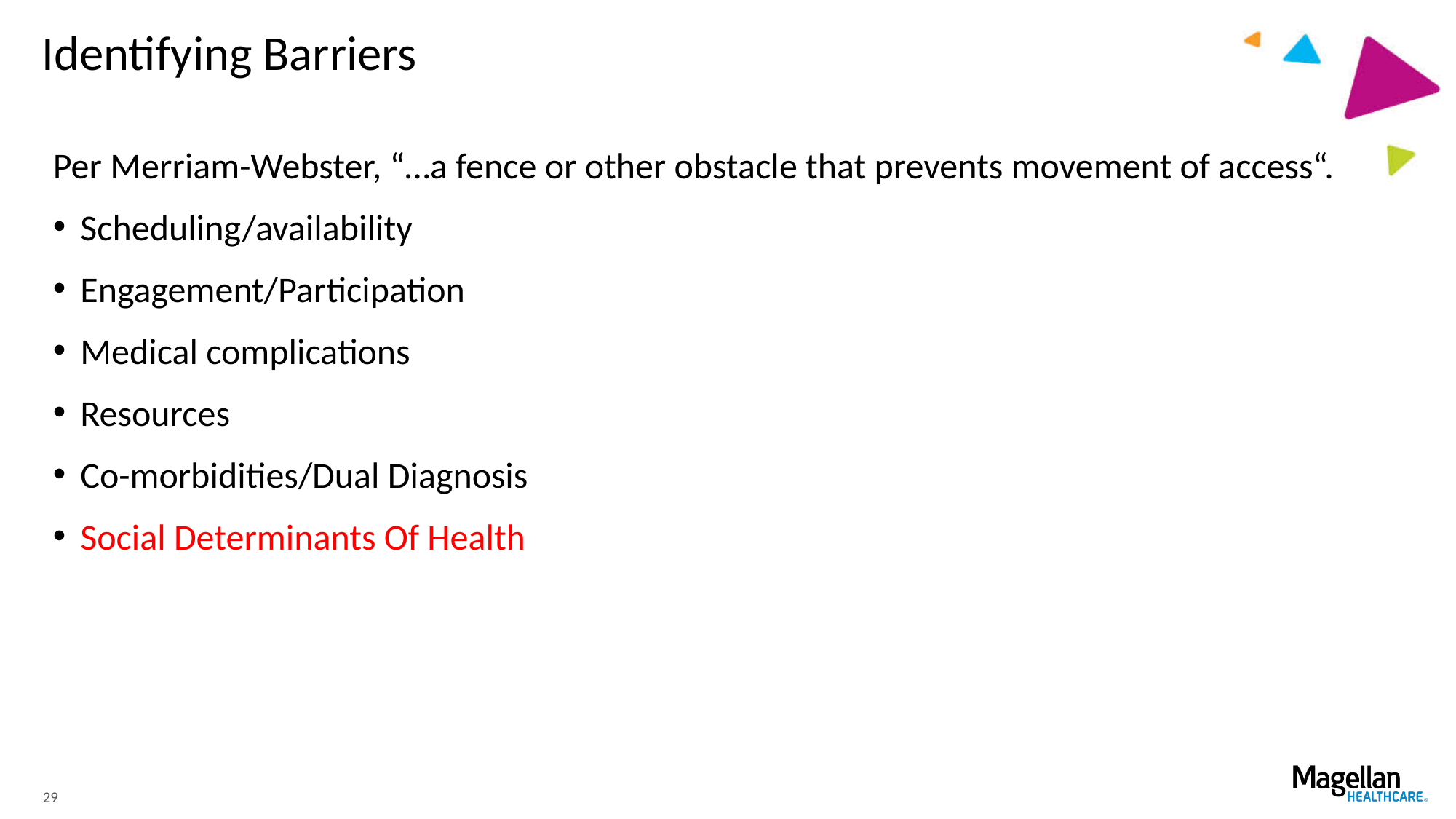

# Identifying Barriers
Per Merriam-Webster, “…a fence or other obstacle that prevents movement of access“.
Scheduling/availability
Engagement/Participation
Medical complications
Resources
Co-morbidities/Dual Diagnosis
Social Determinants Of Health

29